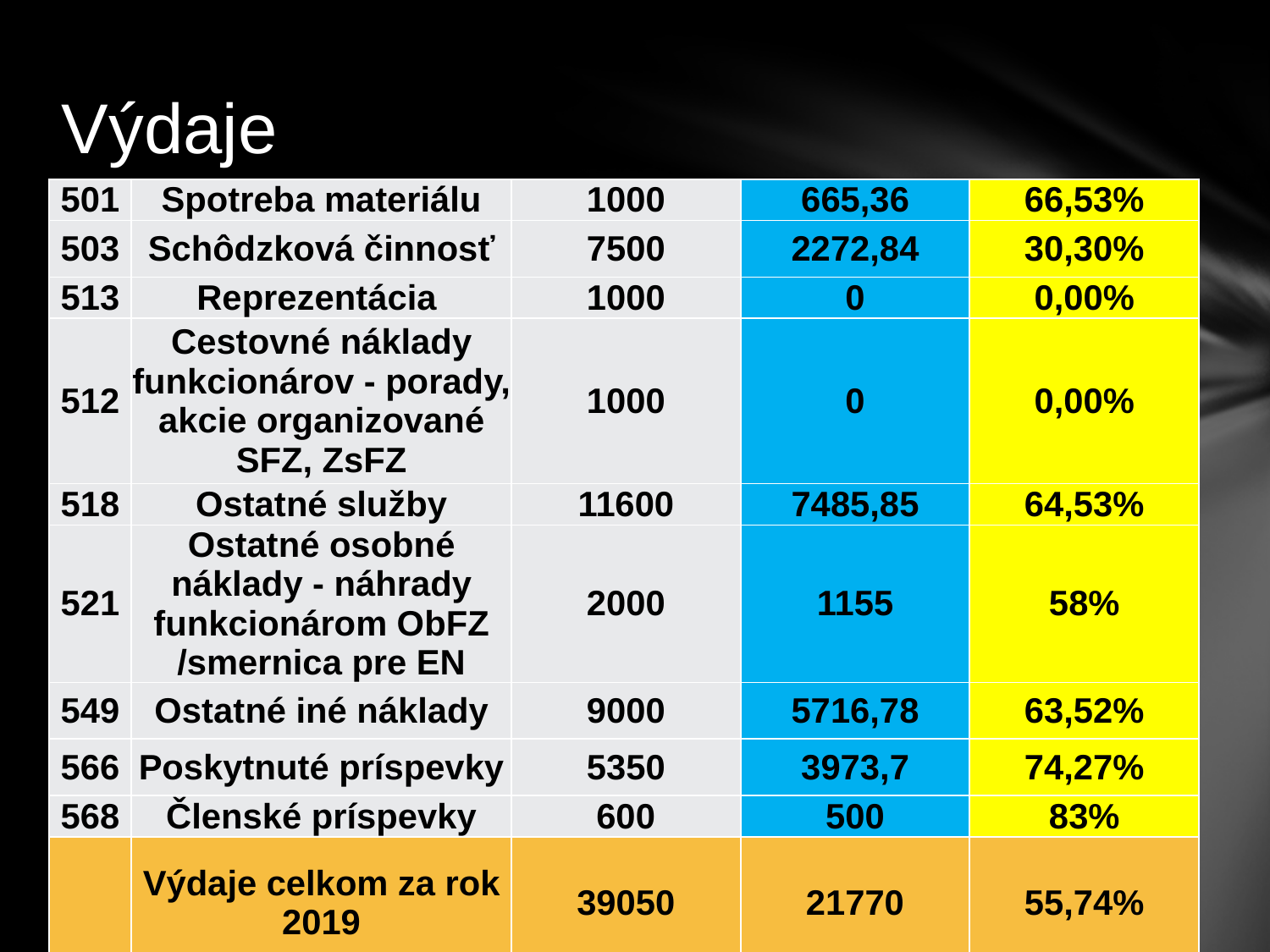

# Výdaje
| 501 | Spotreba materiálu | 1000 | 665,36 | 66,53% |
| --- | --- | --- | --- | --- |
| 503 | Schôdzková činnosť | 7500 | 2272,84 | 30,30% |
| 513 | Reprezentácia | 1000 | 0 | 0,00% |
| 512 | Cestovné náklady funkcionárov - porady, akcie organizované SFZ, ZsFZ | 1000 | 0 | 0,00% |
| 518 | Ostatné služby | 11600 | 7485,85 | 64,53% |
| 521 | Ostatné osobné náklady - náhrady funkcionárom ObFZ /smernica pre EN | 2000 | 1155 | 58% |
| 549 | Ostatné iné náklady | 9000 | 5716,78 | 63,52% |
| 566 | Poskytnuté príspevky | 5350 | 3973,7 | 74,27% |
| 568 | Členské príspevky | 600 | 500 | 83% |
|  | Výdaje celkom za rok 2019 | 39050 | 21770 | 55,74% |